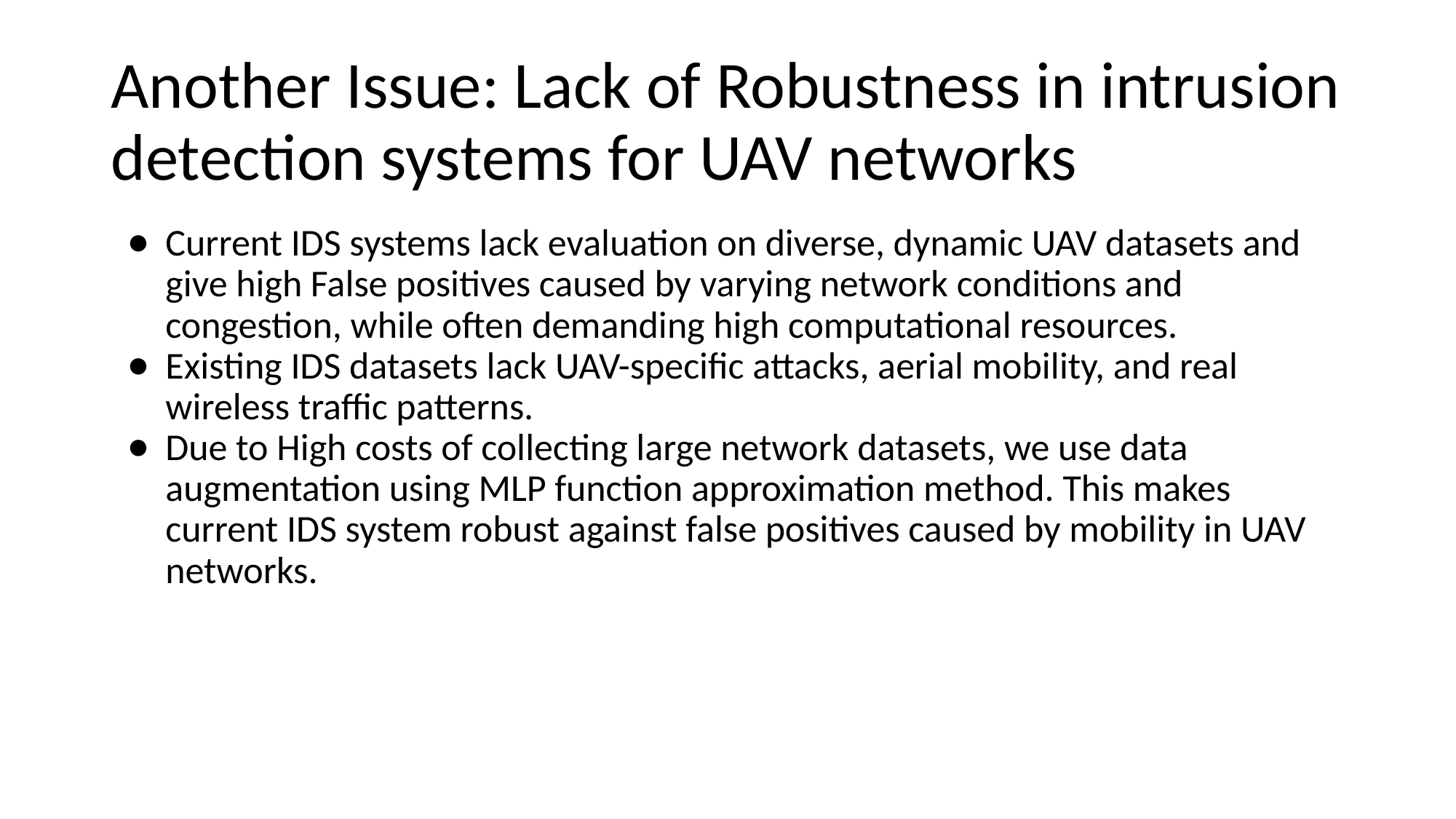

# Another Issue: Lack of Robustness in intrusion detection systems for UAV networks
Current IDS systems lack evaluation on diverse, dynamic UAV datasets and give high False positives caused by varying network conditions and congestion, while often demanding high computational resources.
Existing IDS datasets lack UAV-specific attacks, aerial mobility, and real wireless traffic patterns.
Due to High costs of collecting large network datasets, we use data augmentation using MLP function approximation method. This makes current IDS system robust against false positives caused by mobility in UAV networks.